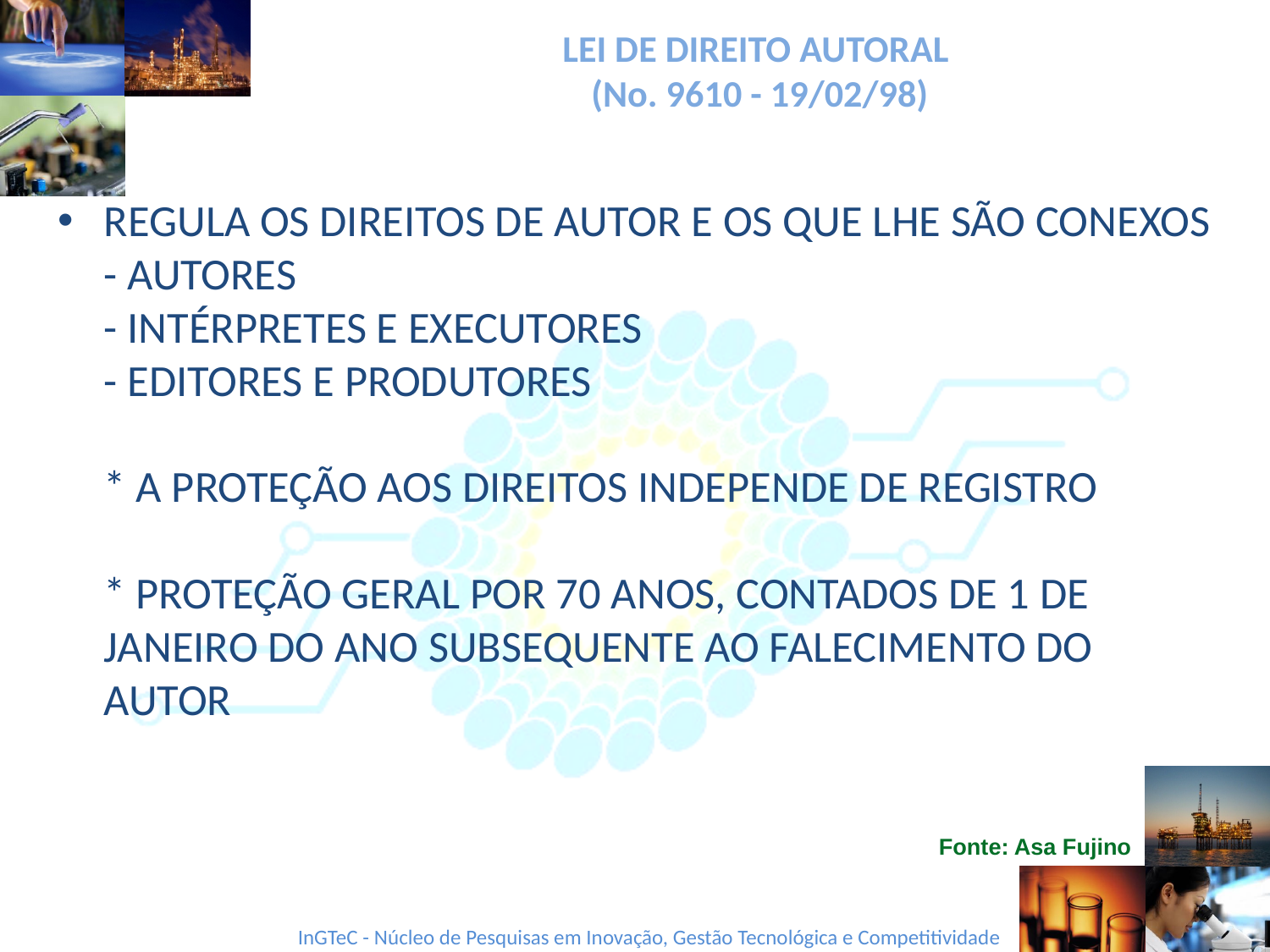

# LEI DE DIREITO AUTORAL (No. 9610 - 19/02/98)
REGULA OS DIREITOS DE AUTOR E OS QUE LHE SÃO CONEXOS
- AUTORES
- INTÉRPRETES E EXECUTORES
- EDITORES E PRODUTORES
* A PROTEÇÃO AOS DIREITOS INDEPENDE DE REGISTRO
* PROTEÇÃO GERAL POR 70 ANOS, CONTADOS DE 1 DE JANEIRO DO ANO SUBSEQUENTE AO FALECIMENTO DO AUTOR
Fonte: Asa Fujino